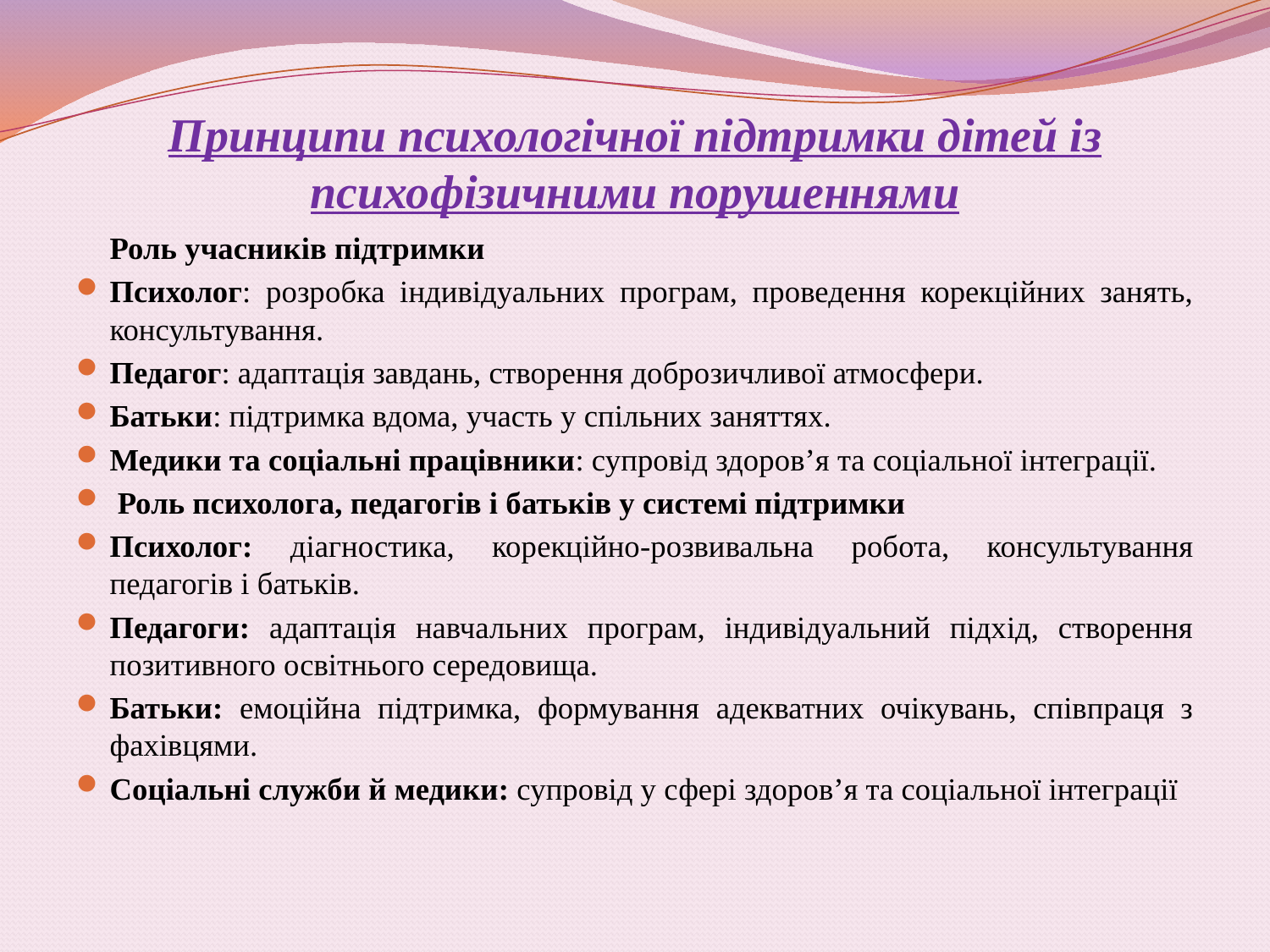

# Принципи психологічної підтримки дітей із психофізичними порушеннями
	Роль учасників підтримки
Психолог: розробка індивідуальних програм, проведення корекційних занять, консультування.
Педагог: адаптація завдань, створення доброзичливої атмосфери.
Батьки: підтримка вдома, участь у спільних заняттях.
Медики та соціальні працівники: супровід здоров’я та соціальної інтеграції.
 Роль психолога, педагогів і батьків у системі підтримки
Психолог: діагностика, корекційно-розвивальна робота, консультування педагогів і батьків.
Педагоги: адаптація навчальних програм, індивідуальний підхід, створення позитивного освітнього середовища.
Батьки: емоційна підтримка, формування адекватних очікувань, співпраця з фахівцями.
Соціальні служби й медики: супровід у сфері здоров’я та соціальної інтеграції